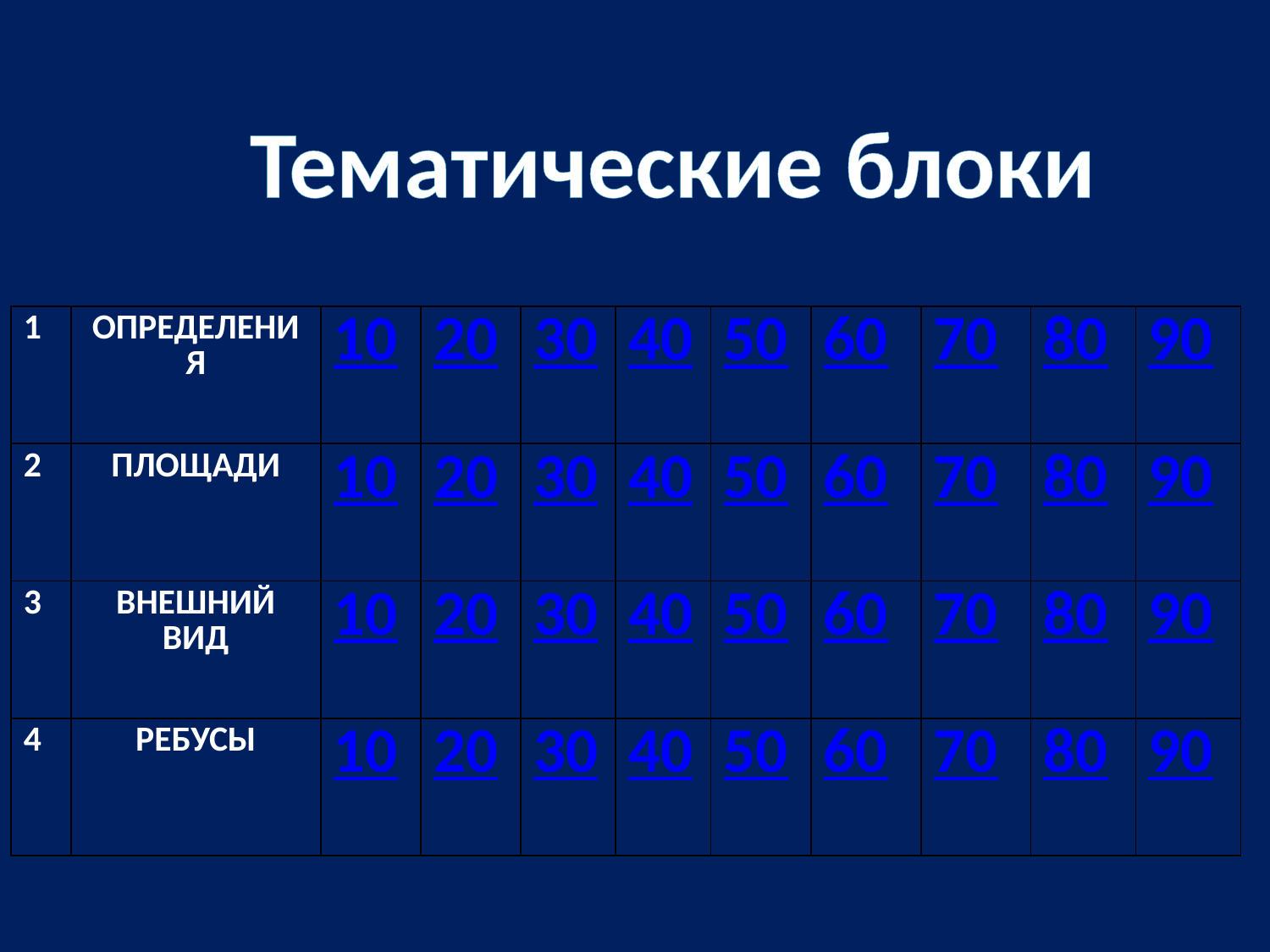

Тематические блоки
| 1 | ОПРЕДЕЛЕНИЯ | 10 | 20 | 30 | 40 | 50 | 60 | 70 | 80 | 90 |
| --- | --- | --- | --- | --- | --- | --- | --- | --- | --- | --- |
| 2 | ПЛОЩАДИ | 10 | 20 | 30 | 40 | 50 | 60 | 70 | 80 | 90 |
| 3 | ВНЕШНИЙ ВИД | 10 | 20 | 30 | 40 | 50 | 60 | 70 | 80 | 90 |
| 4 | РЕБУСЫ | 10 | 20 | 30 | 40 | 50 | 60 | 70 | 80 | 90 |